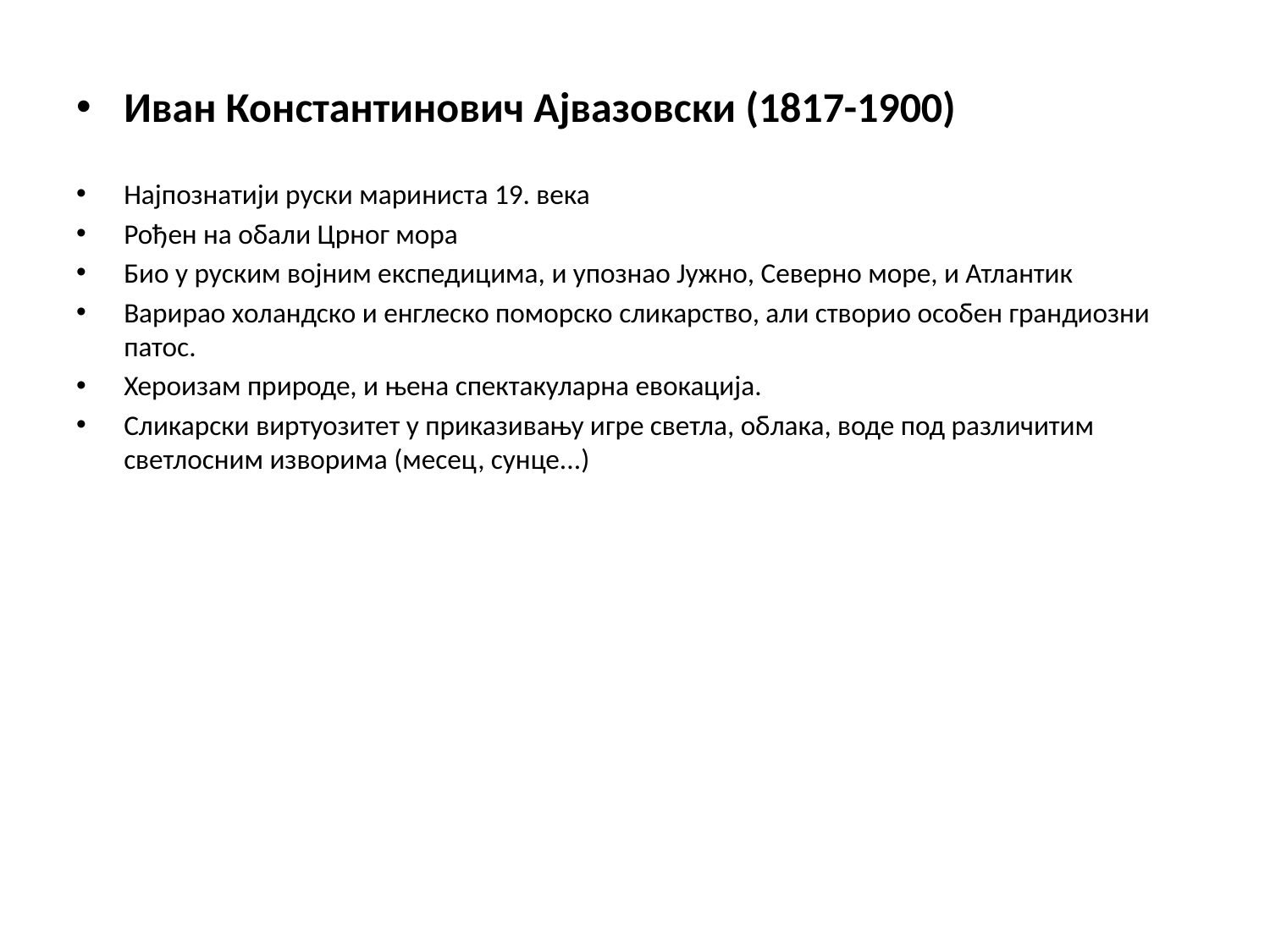

Иван Константинович Ајвазовски (1817-1900)

Најпознатији руски мариниста 19. века
Рођен на обали Црног мора
Био у руским војним експедицима, и упознао Јужно, Северно море, и Атлантик
Варирао холандско и енглеско поморско сликарство, али створио особен грандиозни патос.
Хероизам природе, и њена спектакуларна евокација.
Сликарски виртуозитет у приказивању игре светла, облака, воде под различитим светлосним изворима (месец, сунце...)